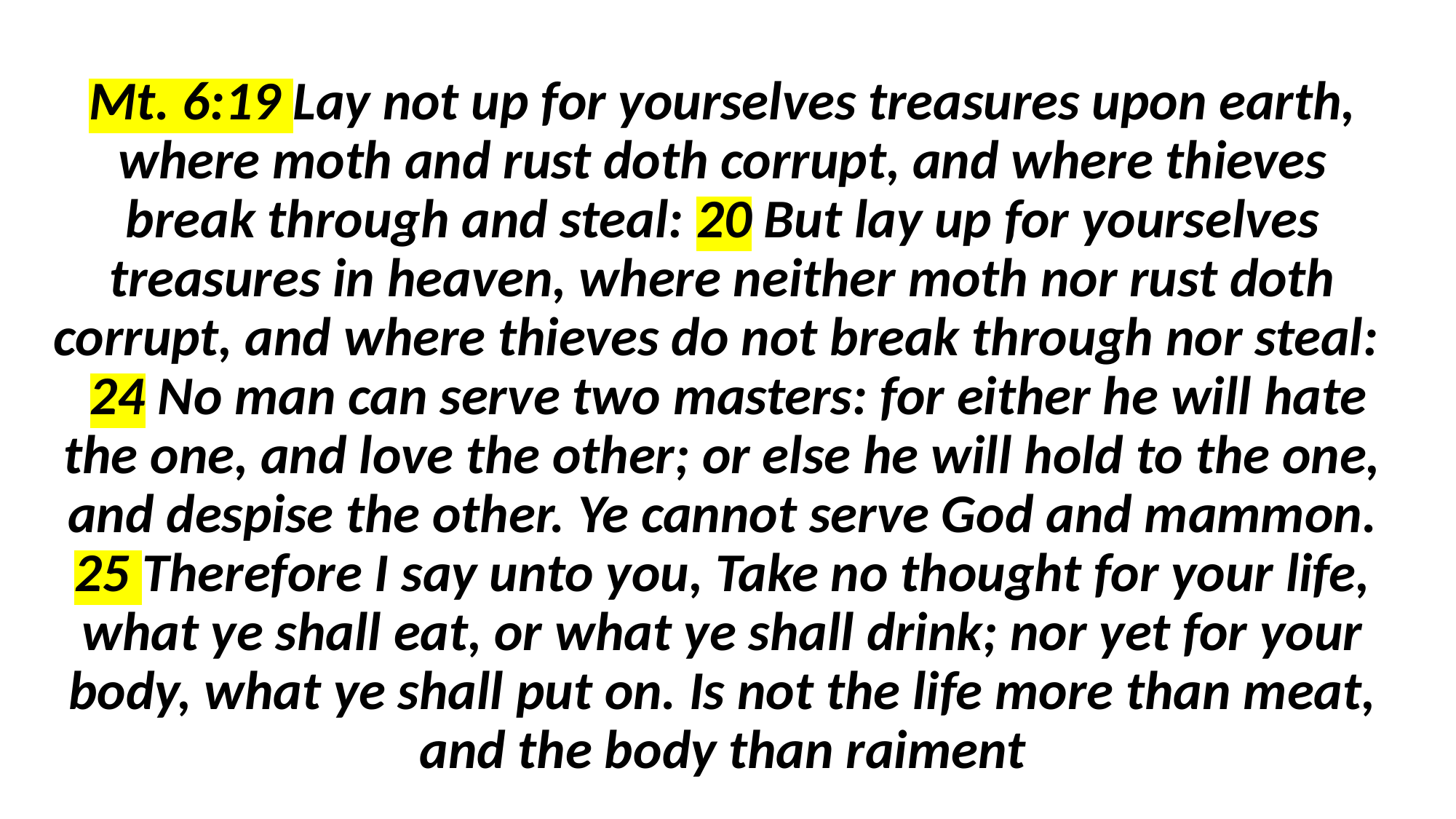

Mt. 6:19 Lay not up for yourselves treasures upon earth, where moth and rust doth corrupt, and where thieves break through and steal: 20 But lay up for yourselves treasures in heaven, where neither moth nor rust doth corrupt, and where thieves do not break through nor steal:   24 No man can serve two masters: for either he will hate the one, and love the other; or else he will hold to the one, and despise the other. Ye cannot serve God and mammon. 25 Therefore I say unto you, Take no thought for your life, what ye shall eat, or what ye shall drink; nor yet for your body, what ye shall put on. Is not the life more than meat, and the body than raiment
#